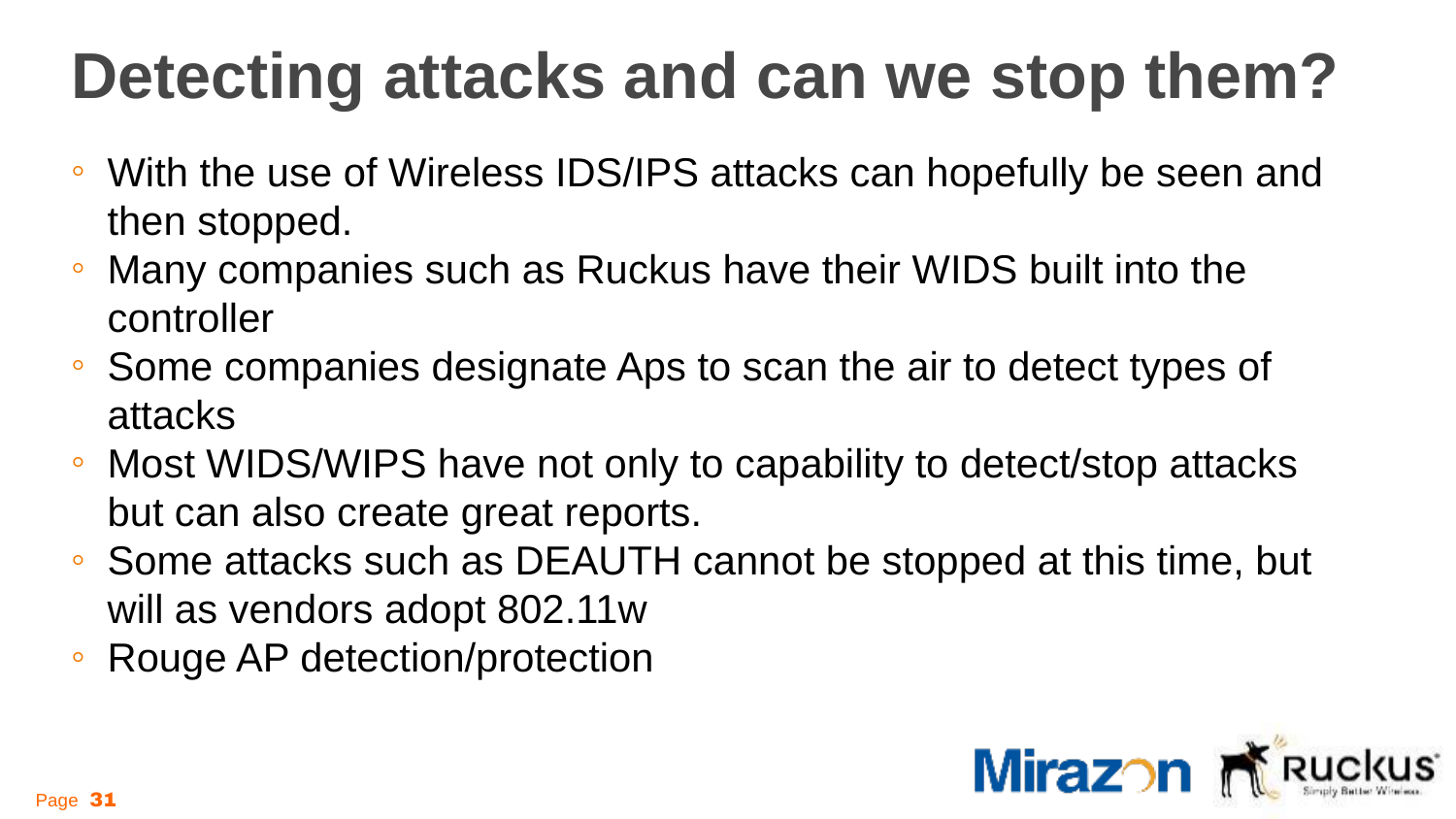

# Detecting attacks and can we stop them?
With the use of Wireless IDS/IPS attacks can hopefully be seen and then stopped.
Many companies such as Ruckus have their WIDS built into the controller
Some companies designate Aps to scan the air to detect types of attacks
Most WIDS/WIPS have not only to capability to detect/stop attacks but can also create great reports.
Some attacks such as DEAUTH cannot be stopped at this time, but will as vendors adopt 802.11w
Rouge AP detection/protection